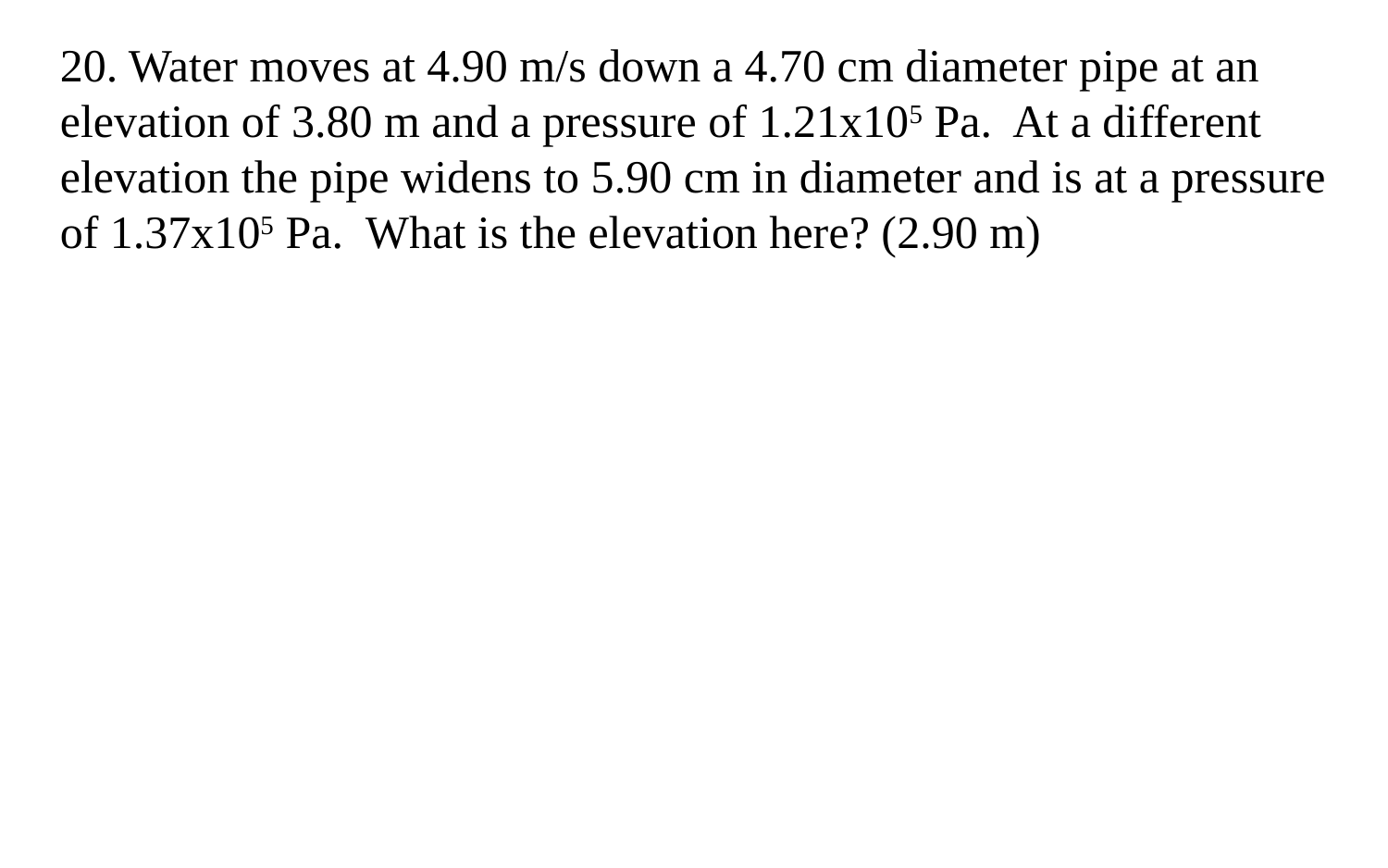

20. Water moves at 4.90 m/s down a 4.70 cm diameter pipe at an elevation of 3.80 m and a pressure of 1.21x105 Pa.  At a different elevation the pipe widens to 5.90 cm in diameter and is at a pressure of 1.37x105 Pa.  What is the elevation here? (2.90 m)